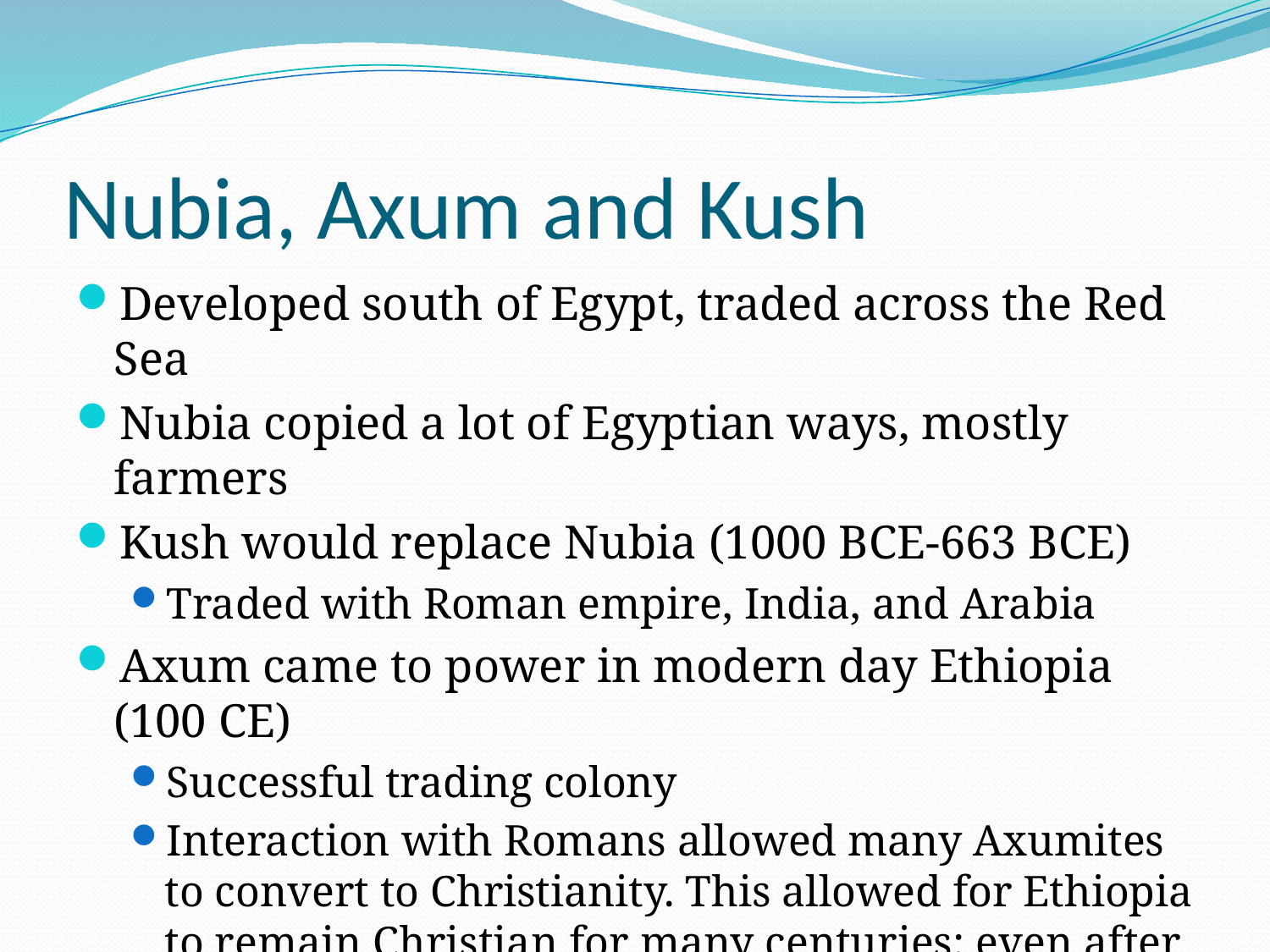

# Nubia, Axum and Kush
Developed south of Egypt, traded across the Red Sea
Nubia copied a lot of Egyptian ways, mostly farmers
Kush would replace Nubia (1000 BCE-663 BCE)
Traded with Roman empire, India, and Arabia
Axum came to power in modern day Ethiopia (100 CE)
Successful trading colony
Interaction with Romans allowed many Axumites to convert to Christianity. This allowed for Ethiopia to remain Christian for many centuries; even after Islam converted most of Africa